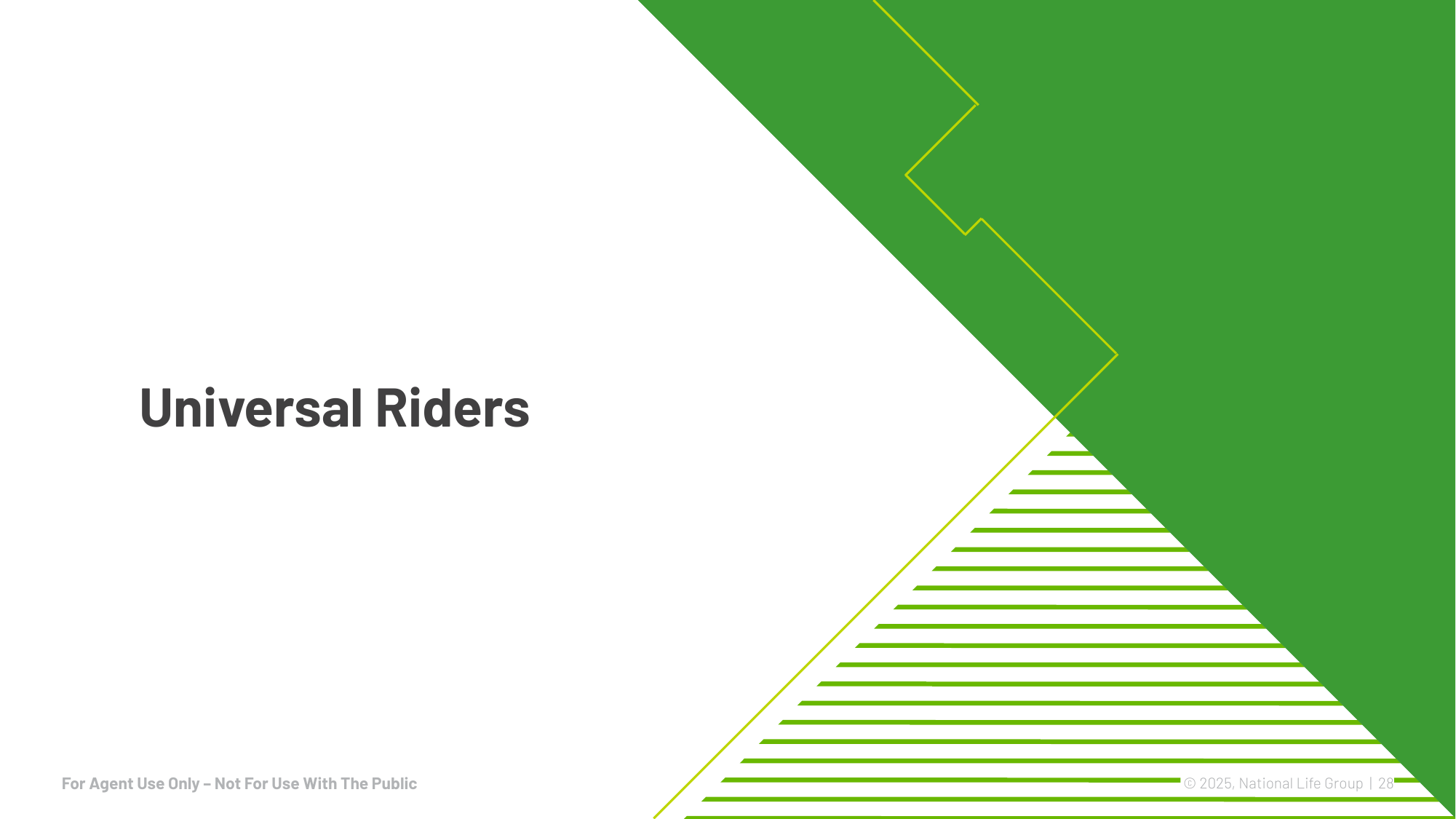

Universal Riders
© 2025, National Life Group  |  28